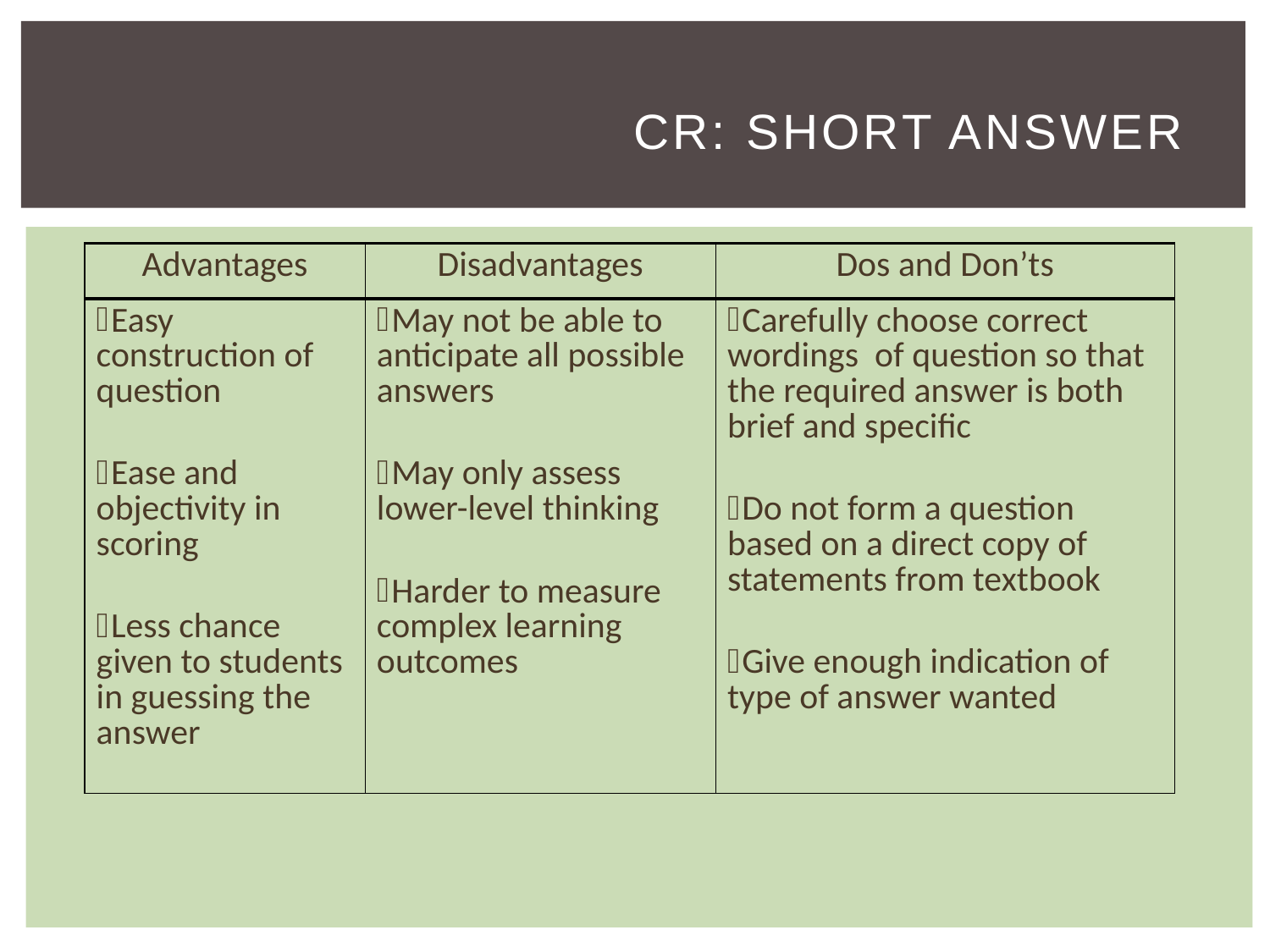

# CR: Short answer
| Advantages | Disadvantages | Dos and Don’ts |
| --- | --- | --- |
| Easy construction of question Ease and objectivity in scoring Less chance given to students in guessing the answer | May not be able to anticipate all possible answers May only assess lower-level thinking Harder to measure complex learning outcomes | Carefully choose correct wordings of question so that the required answer is both brief and specific Do not form a question based on a direct copy of statements from textbook Give enough indication of type of answer wanted |